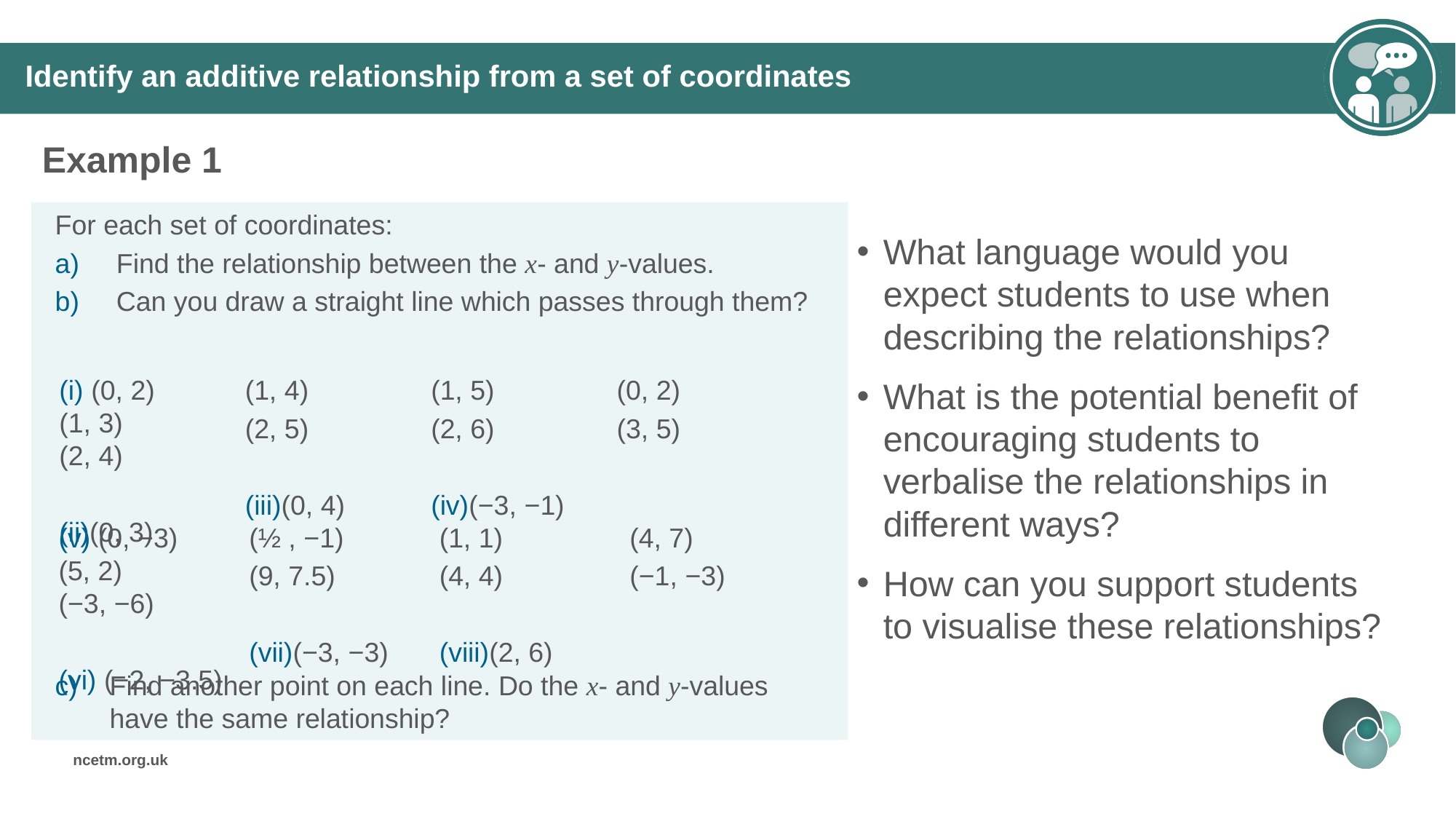

Identify an additive relationship from a set of coordinates
Example 1
For each set of coordinates:
Find the relationship between the x- and y-values.
Can you draw a straight line which passes through them?

(i) (0, 2)
(1, 3)
(2, 4)

(ii)(0, 3)
(1, 4)
(2, 5)

(iii)(0, 4)
(1, 5)
(2, 6)

(iv)(−3, −1)
(0, 2)
(3, 5)

(v) (0, −3)
(5, 2)
(−3, −6)

(vi) (−2, −3.5)
(½ , −1)
(9, 7.5)

(vii)(−3, −3)
(1, 1)
(4, 4)

(viii)(2, 6)
(4, 7)
(−1, −3)

Find another point on each line. Do the x- and y-values have the same relationship?
What language would you expect students to use when describing the relationships?
What is the potential benefit of  encouraging students to verbalise the relationships in different ways?
How can you support students to visualise these relationships?